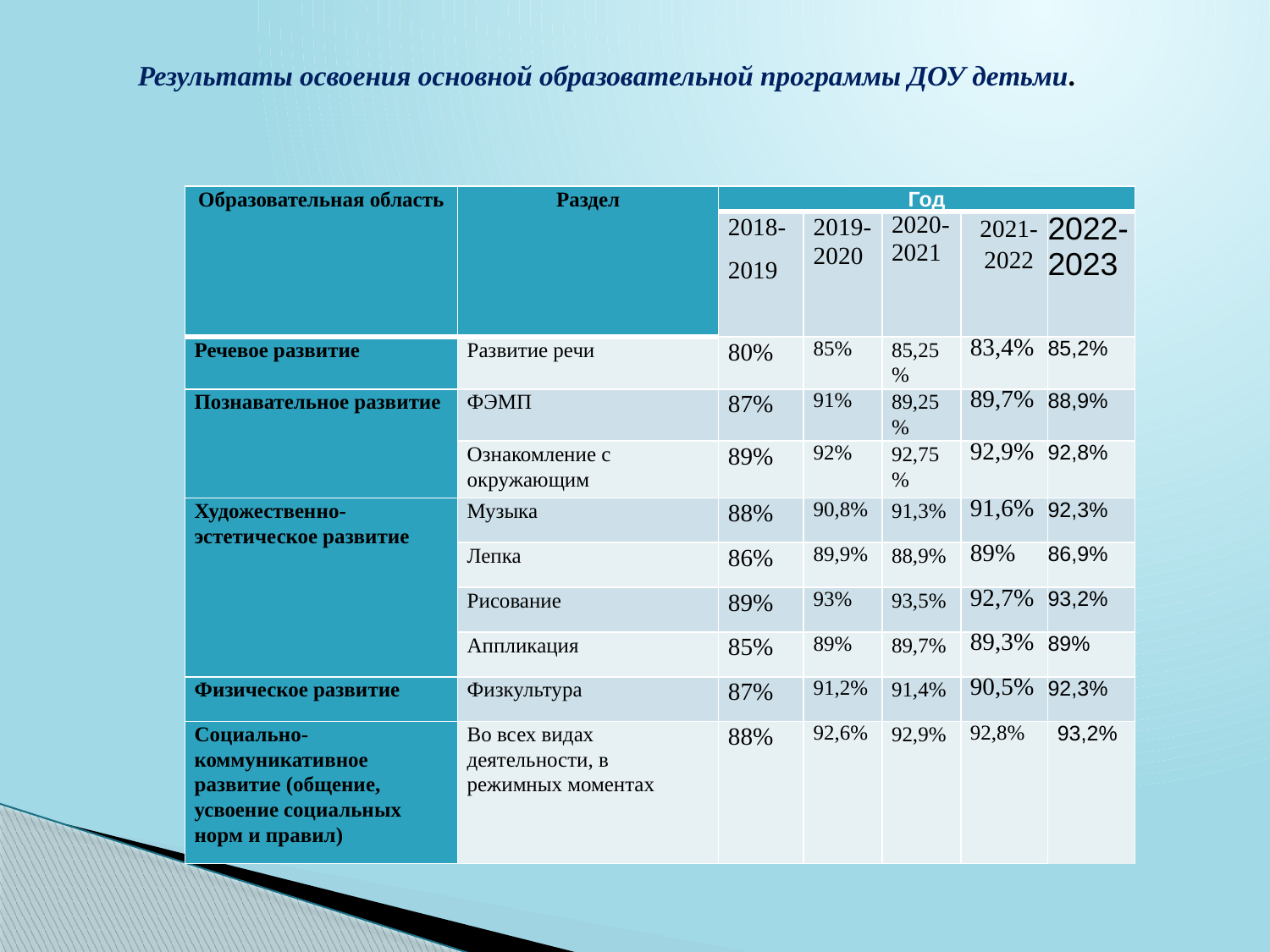

Результаты освоения основной образовательной программы ДОУ детьми.
| Образовательная область | Раздел | Год |  |  |  |  |
| --- | --- | --- | --- | --- | --- | --- |
|  |  | 2018- 2019 | 2019-2020 | 2020-2021 | 2021-2022 | 2022-2023 |
| Речевое развитие | Развитие речи | 80% | 85% | 85,25% | 83,4% | 85,2% |
| Познавательное развитие | ФЭМП | 87% | 91% | 89,25% | 89,7% | 88,9% |
|  | Ознакомление с окружающим | 89% | 92% | 92,75% | 92,9% | 92,8% |
| Художественно-эстетическое развитие | Музыка | 88% | 90,8% | 91,3% | 91,6% | 92,3% |
|  | Лепка | 86% | 89,9% | 88,9% | 89% | 86,9% |
|  | Рисование | 89% | 93% | 93,5% | 92,7% | 93,2% |
|  | Аппликация | 85% | 89% | 89,7% | 89,3% | 89% |
| Физическое развитие | Физкультура | 87% | 91,2% | 91,4% | 90,5% | 92,3% |
| Социально-коммуникативное развитие (общение, усвоение социальных норм и правил) | Во всех видах деятельности, в режимных моментах | 88% | 92,6% | 92,9% | 92,8% | 93,2% |